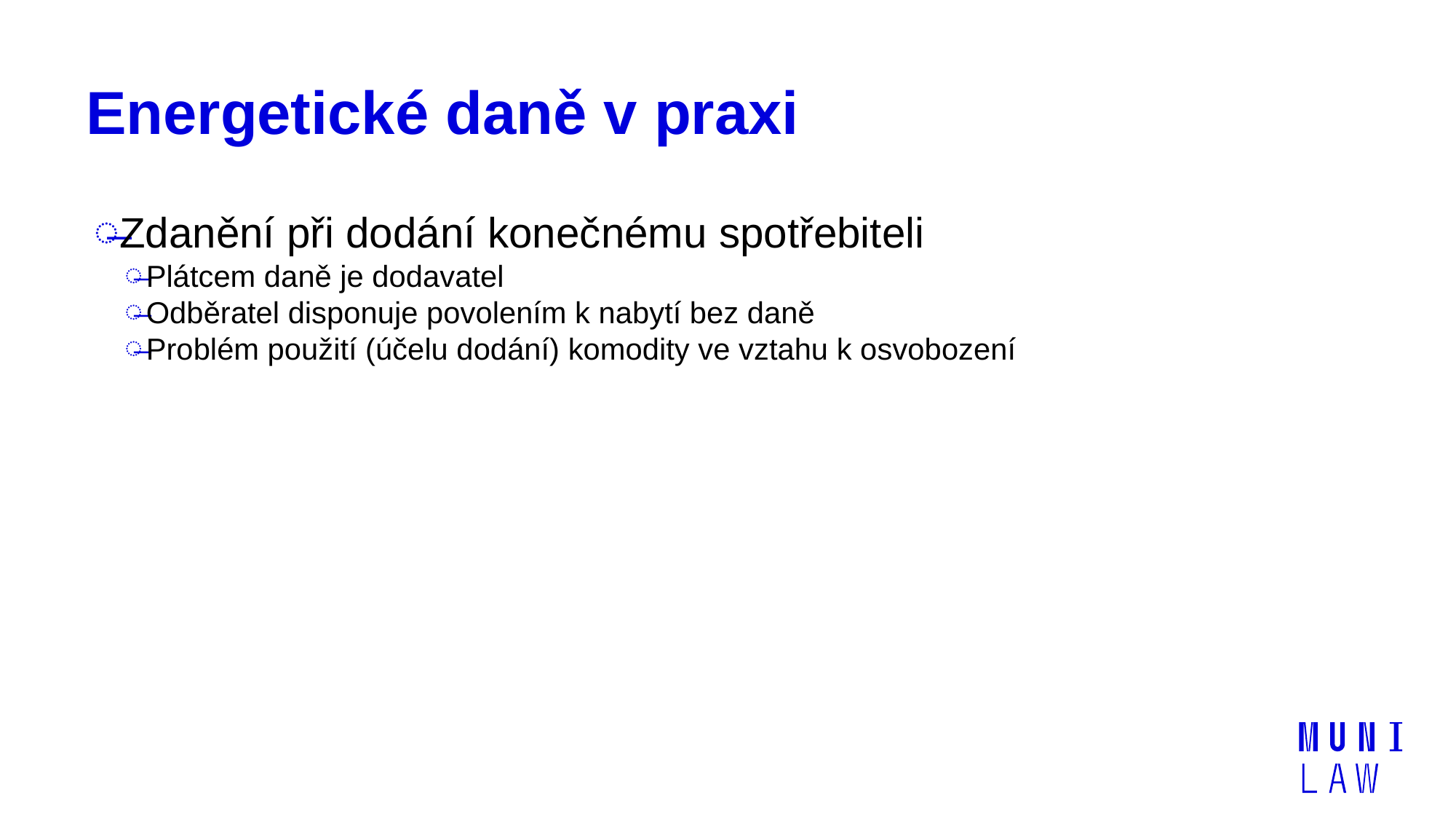

# Energetické daně v praxi
Zdanění při dodání konečnému spotřebiteli
Plátcem daně je dodavatel
Odběratel disponuje povolením k nabytí bez daně
Problém použití (účelu dodání) komodity ve vztahu k osvobození